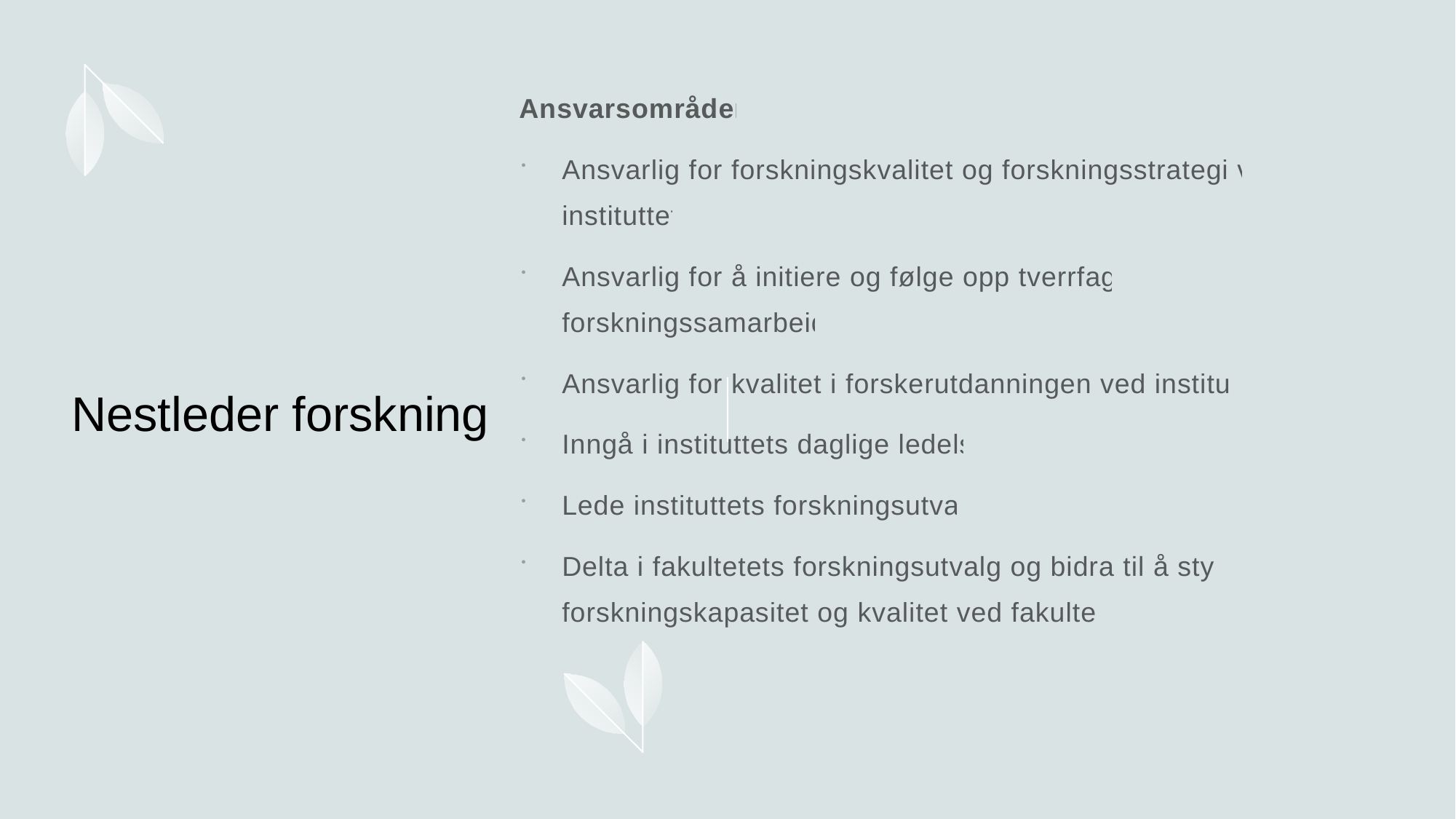

Ansvarsområder
Ansvarlig for forskningskvalitet og forskningsstrategi ved instituttet
Ansvarlig for å initiere og følge opp tverrfaglig forskningssamarbeid
Ansvarlig for kvalitet i forskerutdanningen ved instituttet
Inngå i instituttets daglige ledelse
Lede instituttets forskningsutvalg
Delta i fakultetets forskningsutvalg og bidra til å styrke forskningskapasitet og kvalitet ved fakultetet

# Nestleder forskning